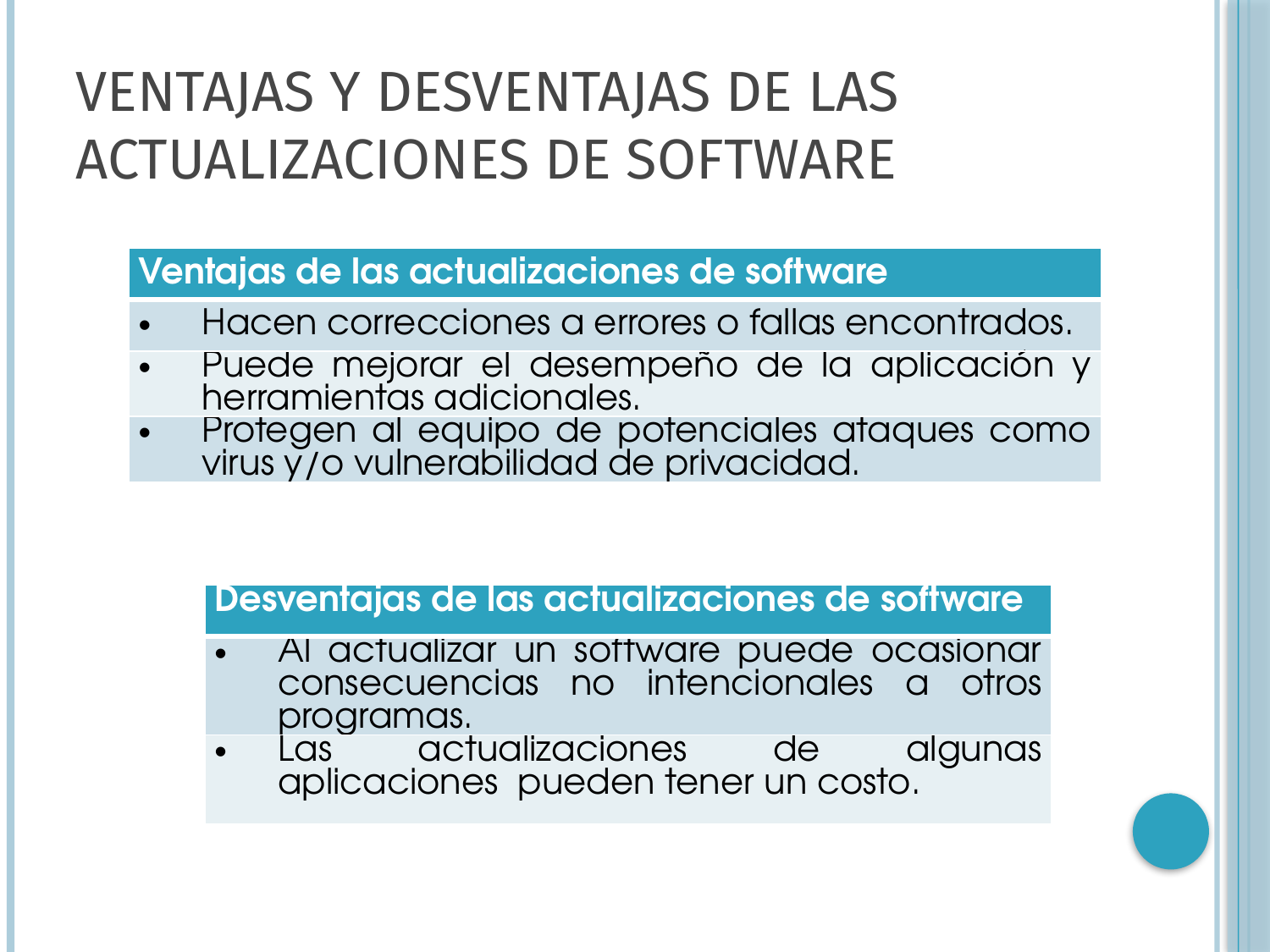

# Ventajas y desventajas de las actualizaciones de software
| Ventajas de las actualizaciones de software |
| --- |
| Hacen correcciones a errores o fallas encontrados. |
| Puede mejorar el desempeño de la aplicación y herramientas adicionales. |
| Protegen al equipo de potenciales ataques como virus y/o vulnerabilidad de privacidad. |
| Desventajas de las actualizaciones de software |
| --- |
| Al actualizar un software puede ocasionar consecuencias no intencionales a otros programas. |
| Las actualizaciones de algunas aplicaciones pueden tener un costo. |